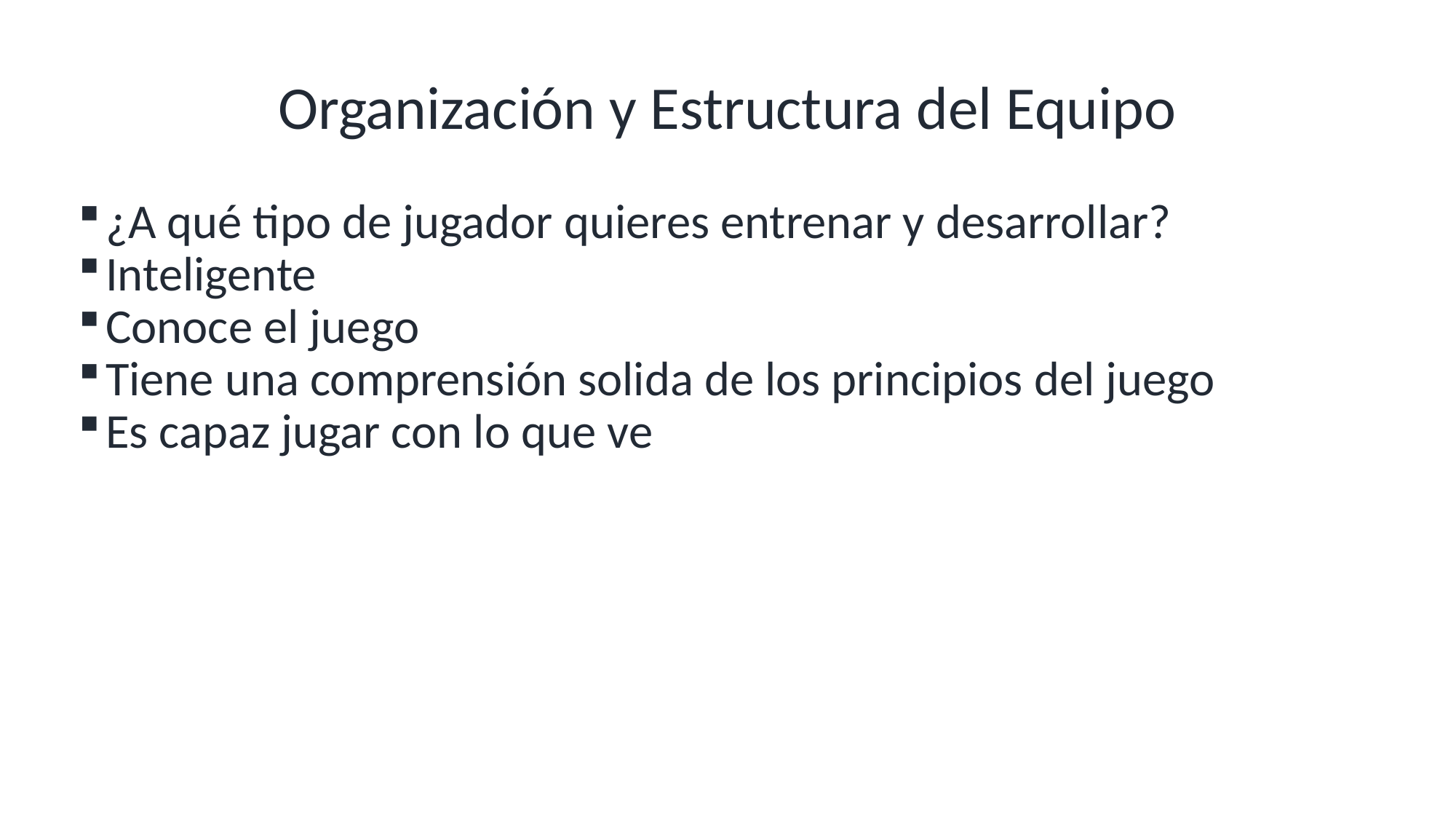

# Organización y Estructura del Equipo
¿A qué tipo de jugador quieres entrenar y desarrollar?
Inteligente
Conoce el juego
Tiene una comprensión solida de los principios del juego
Es capaz jugar con lo que ve